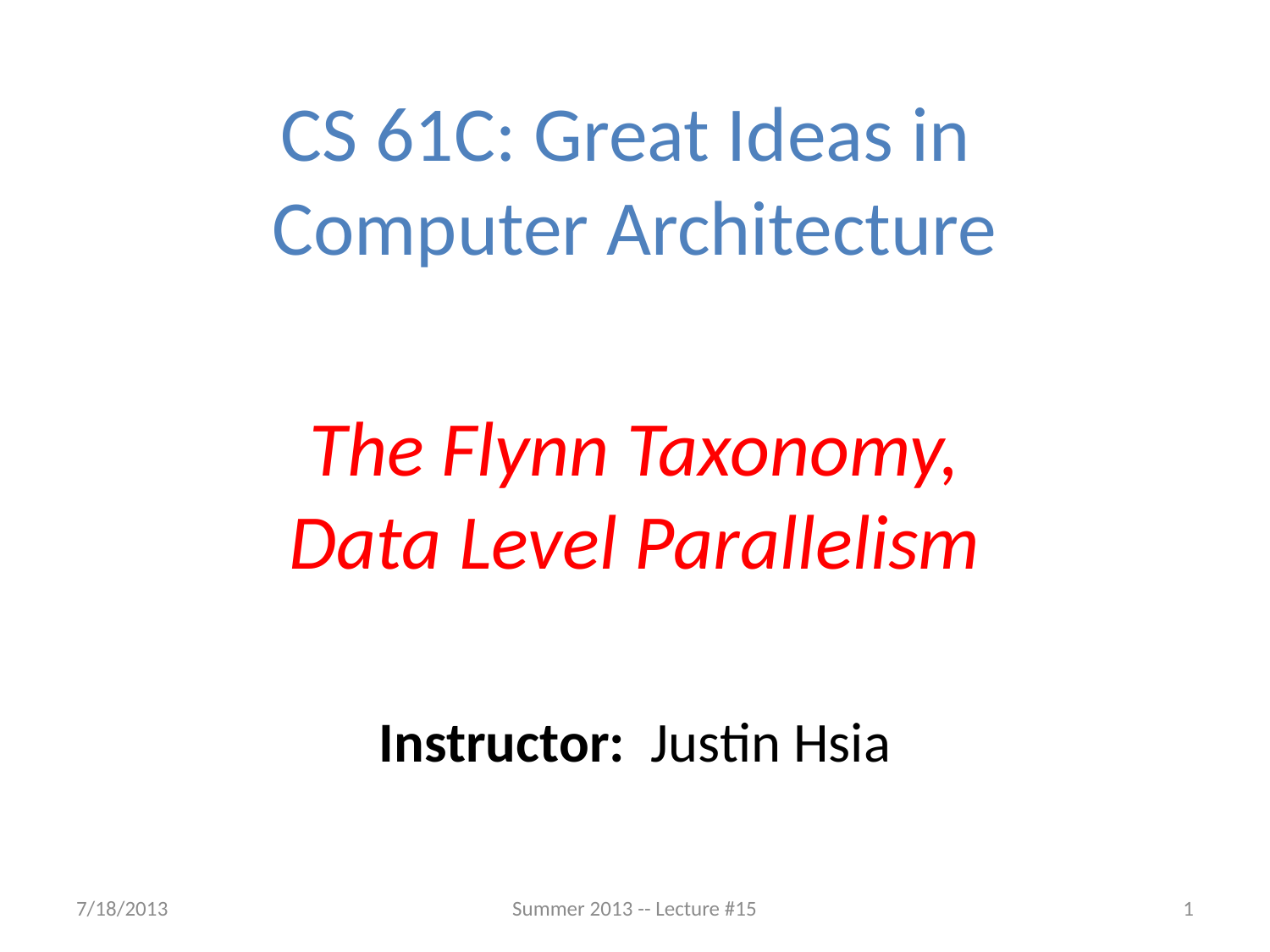

CS 61C: Great Ideas in
Computer Architecture
The Flynn Taxonomy,
Data Level Parallelism

Instructor:  Justin Hsia
7/18/2013
Summer 2013 -- Lecture #15
1